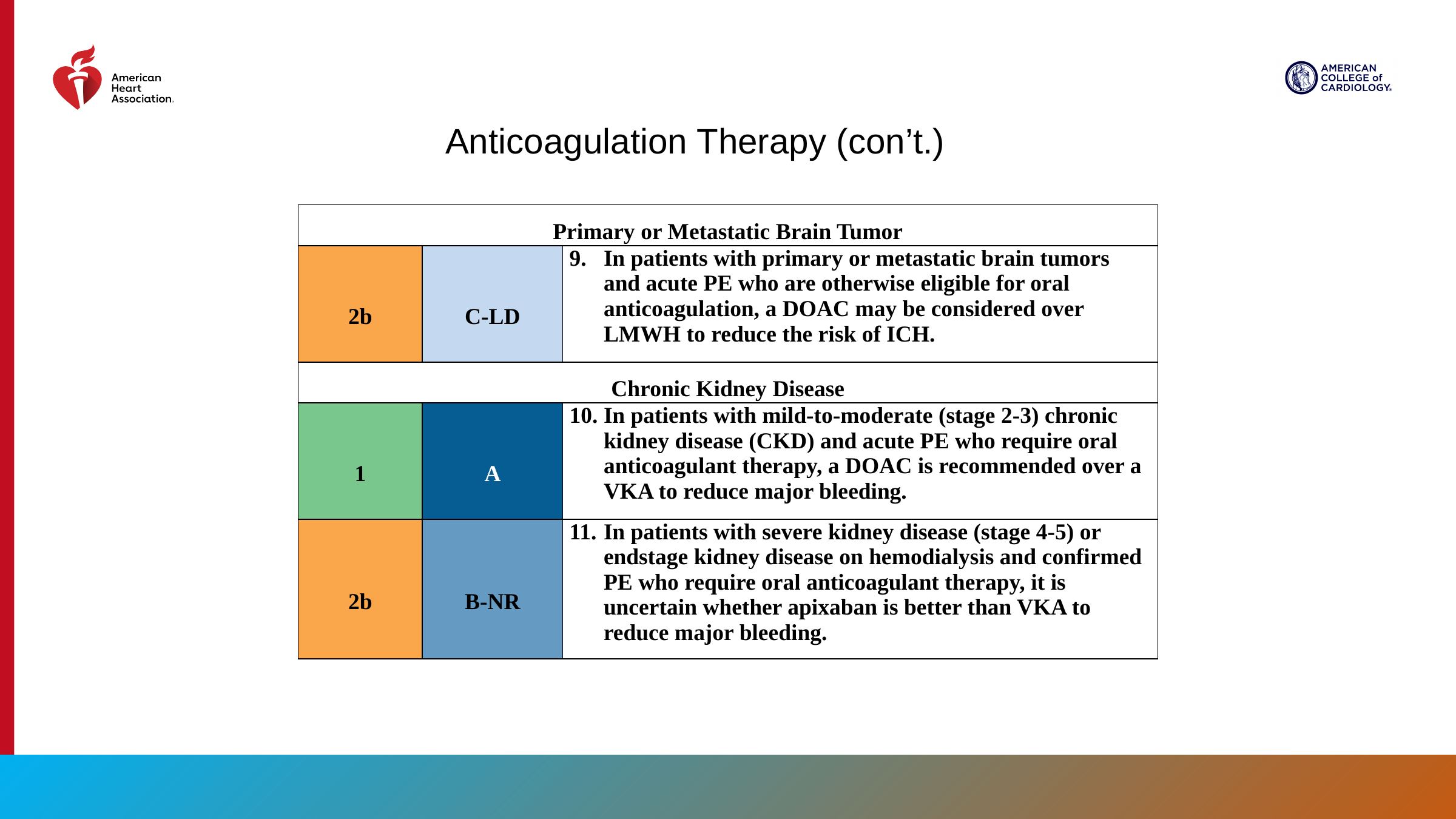

Anticoagulation Therapy (con’t.)
| Primary or Metastatic Brain Tumor |  |  |
| --- | --- | --- |
| 2b | C-LD | In patients with primary or metastatic brain tumors and acute PE who are otherwise eligible for oral anticoagulation, a DOAC may be considered over LMWH to reduce the risk of ICH. |
| Chronic Kidney Disease |  |  |
| 1 | A | In patients with mild-to-moderate (stage 2-3) chronic kidney disease (CKD) and acute PE who require oral anticoagulant therapy, a DOAC is recommended over a VKA to reduce major bleeding. |
| 2b | B-NR | In patients with severe kidney disease (stage 4-5) or endstage kidney disease on hemodialysis and confirmed PE who require oral anticoagulant therapy, it is uncertain whether apixaban is better than VKA to reduce major bleeding. |
53